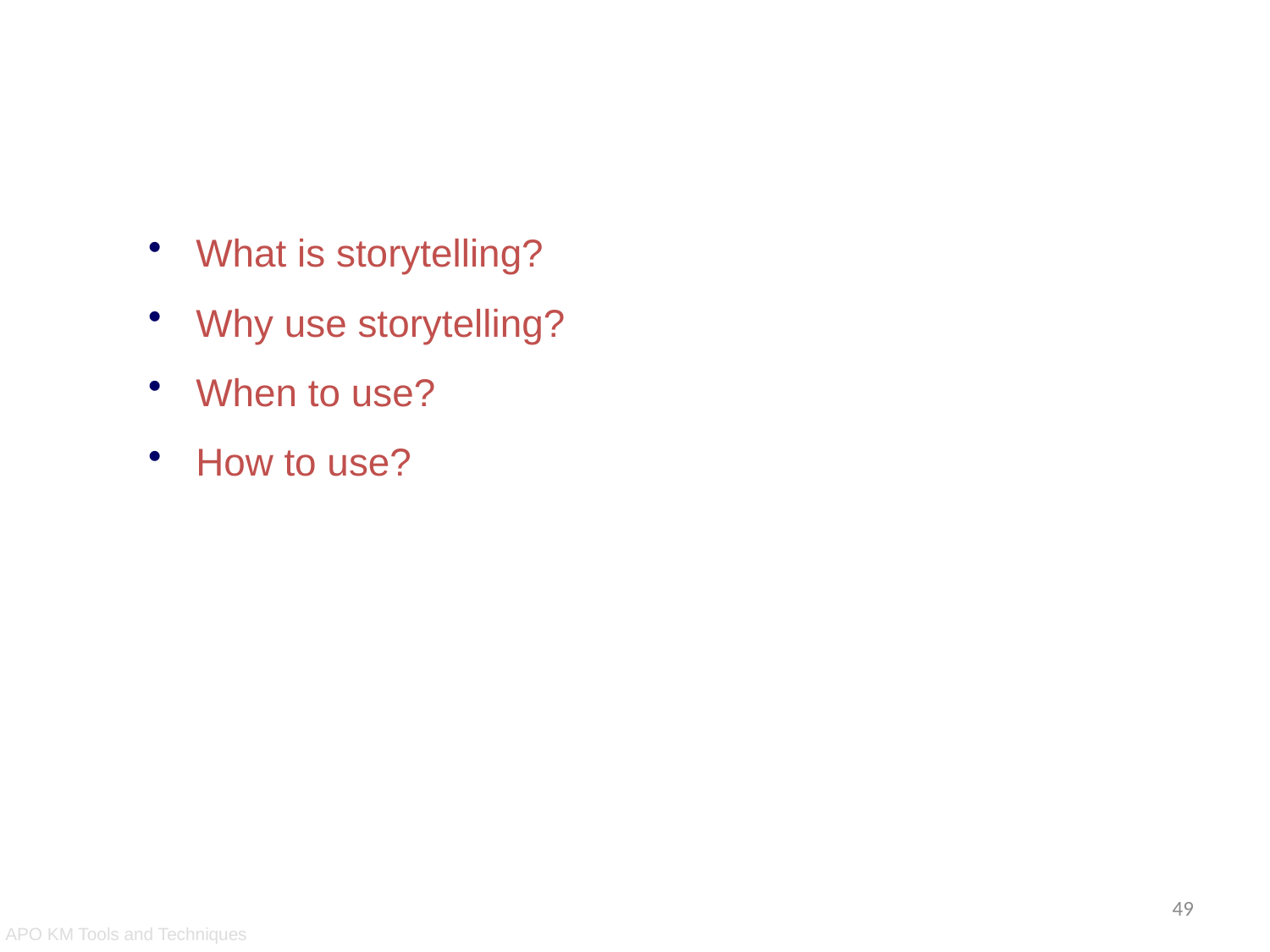

Storytelling
What is storytelling?
Why use storytelling?
When to use?
How to use?
49
APO KM Tools and Techniques